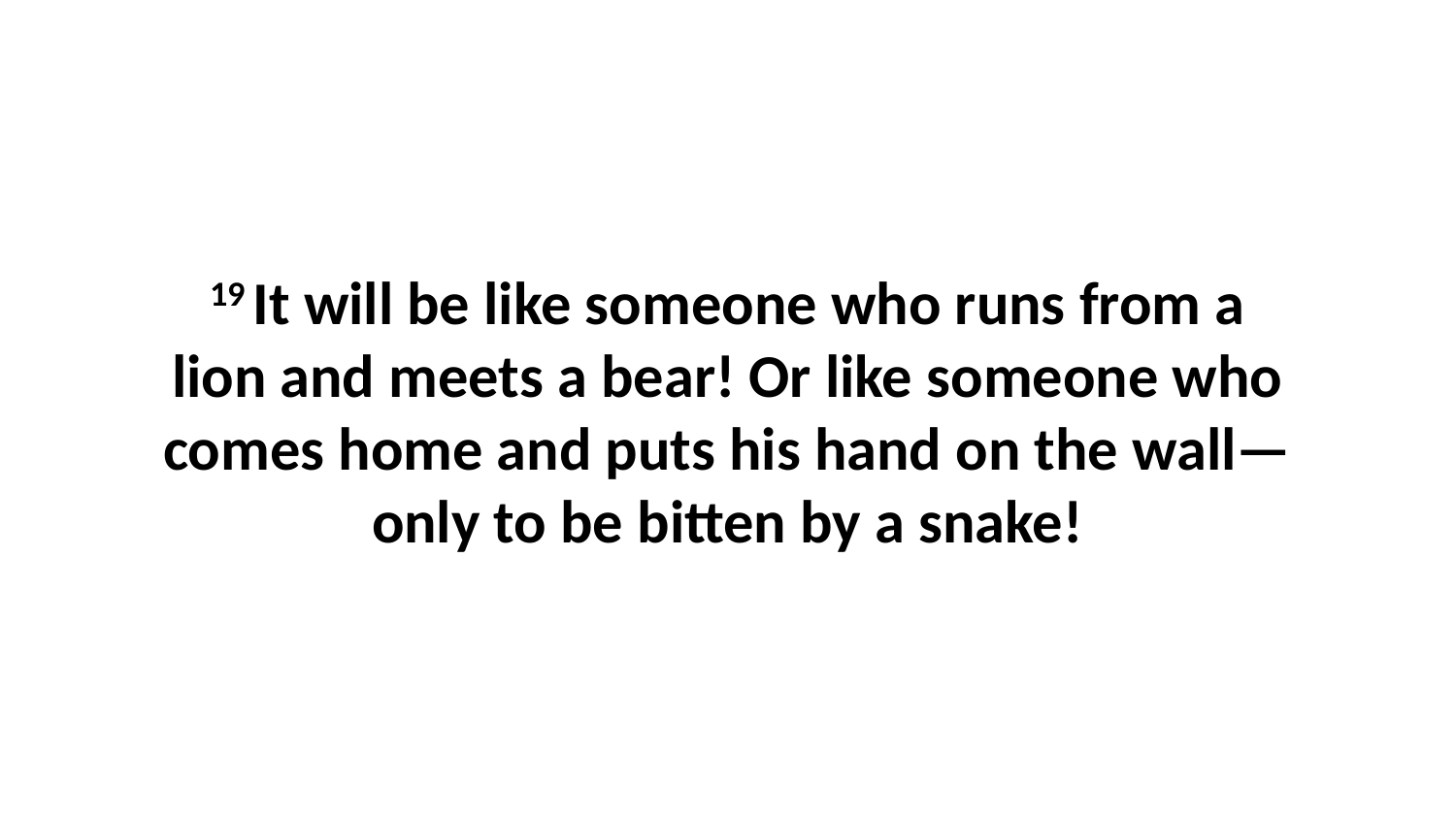

19 It will be like someone who runs from a lion and meets a bear! Or like someone who comes home and puts his hand on the wall—only to be bitten by a snake!